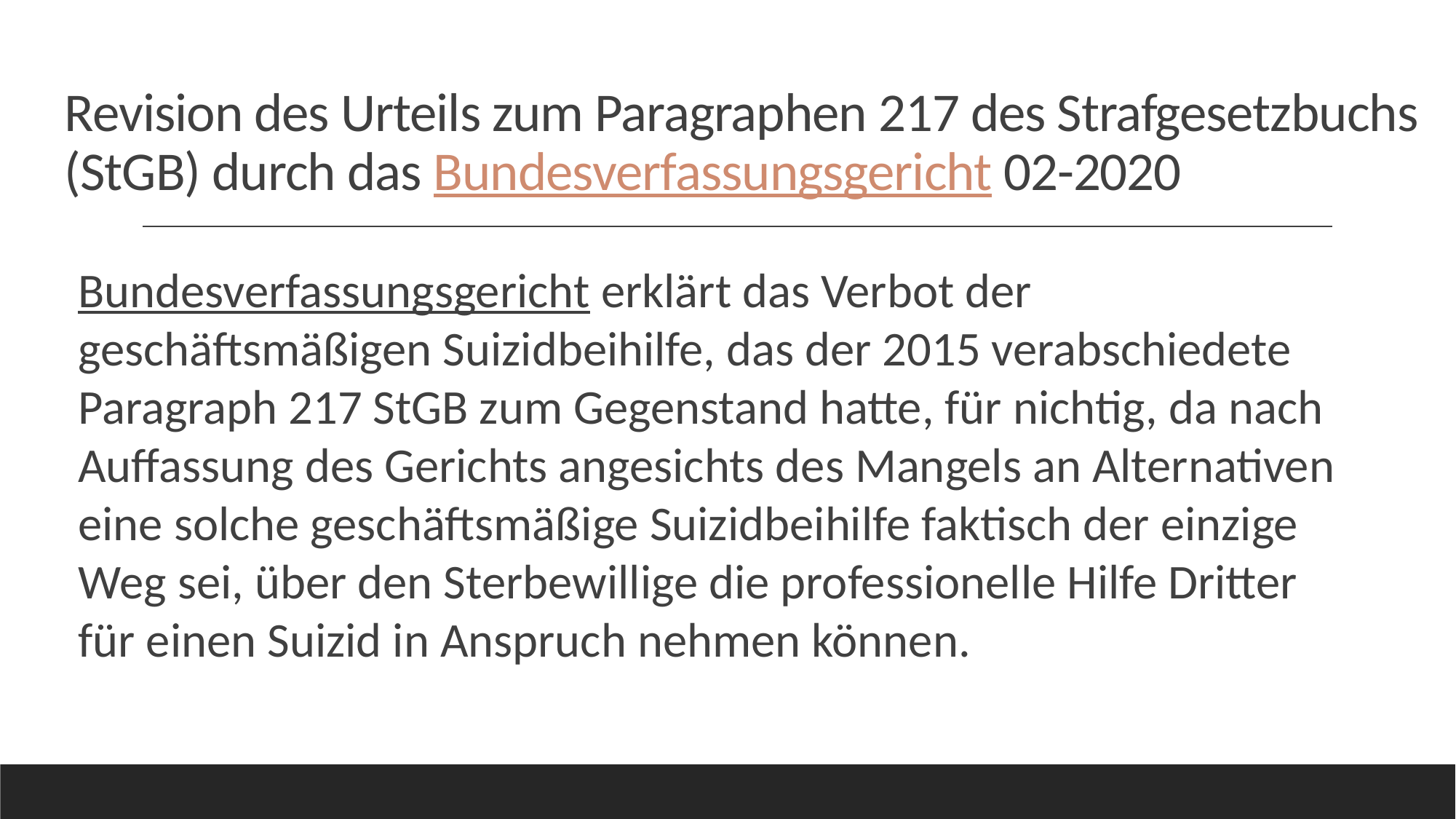

# Revision des Urteils zum Paragraphen 217 des Strafgesetzbuchs (StGB) durch das Bundesverfassungsgericht 02-2020
Bundesverfassungsgericht erklärt das Verbot der geschäftsmäßigen Suizidbeihilfe, das der 2015 verabschiedete Paragraph 217 StGB zum Gegenstand hatte, für nichtig, da nach Auffassung des Gerichts angesichts des Mangels an Alternativen eine solche geschäftsmäßige Suizidbeihilfe faktisch der einzige Weg sei, über den Sterbewillige die professionelle Hilfe Dritter für einen Suizid in Anspruch nehmen können.